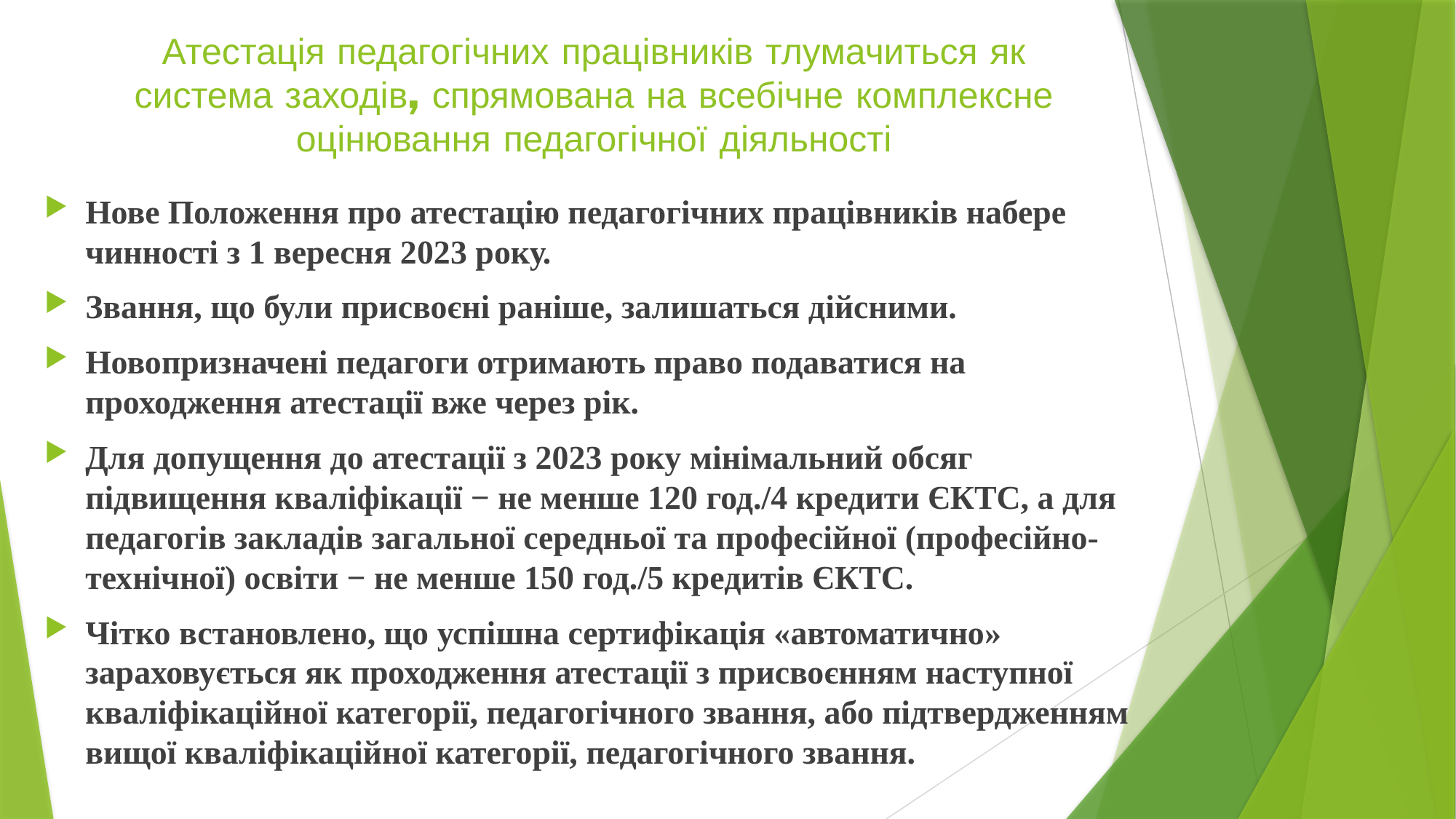

# Атестація педагогічних працівників тлумачиться як система заходів, спрямована на всебічне комплексне оцінювання педагогічної діяльності
Нове Положення про атестацію педагогічних працівників набере чинності з 1 вересня 2023 року.
Звання, що були присвоєні раніше, залишаться дійсними.
Новопризначені педагоги отримають право подаватися на проходження атестації вже через рік.
Для допущення до атестації з 2023 року мінімальний обсяг підвищення кваліфікації − не менше 120 год./4 кредити ЄКТС, а для педагогів закладів загальної середньої та професійної (професійно-технічної) освіти − не менше 150 год./5 кредитів ЄКТС.
Чітко встановлено, що успішна сертифікація «автоматично» зараховується як проходження атестації з присвоєнням наступної кваліфікаційної категорії, педагогічного звання, або підтвердженням вищої кваліфікаційної категорії, педагогічного звання.